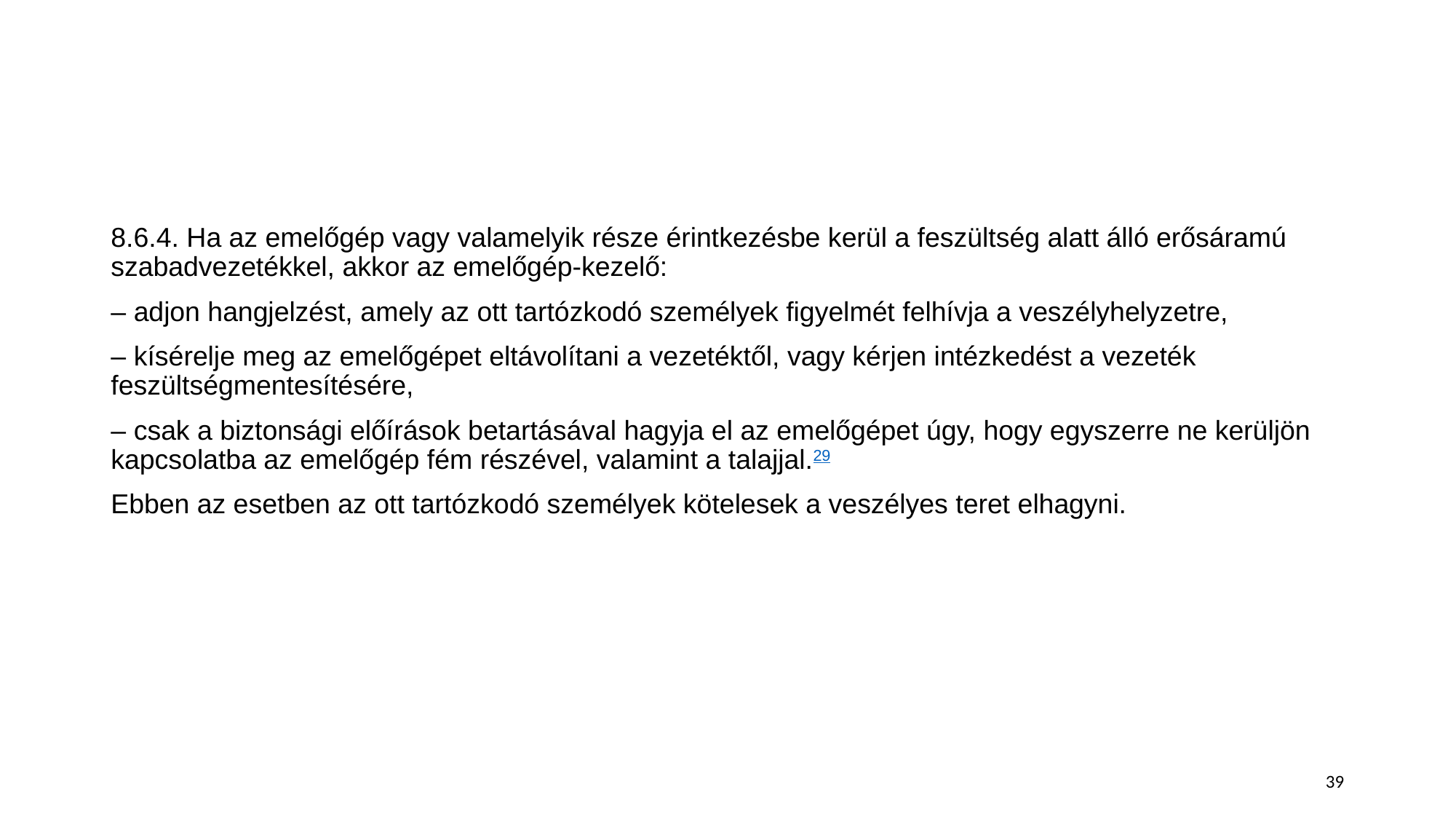

#
8.6.4. Ha az emelőgép vagy valamelyik része érintkezésbe kerül a feszültség alatt álló erősáramú szabadvezetékkel, akkor az emelőgép-kezelő:
– adjon hangjelzést, amely az ott tartózkodó személyek figyelmét felhívja a veszélyhelyzetre,
– kísérelje meg az emelőgépet eltávolítani a vezetéktől, vagy kérjen intézkedést a vezeték feszültségmentesítésére,
– csak a biztonsági előírások betartásával hagyja el az emelőgépet úgy, hogy egyszerre ne kerüljön kapcsolatba az emelőgép fém részével, valamint a talajjal.29
Ebben az esetben az ott tartózkodó személyek kötelesek a veszélyes teret elhagyni.

39